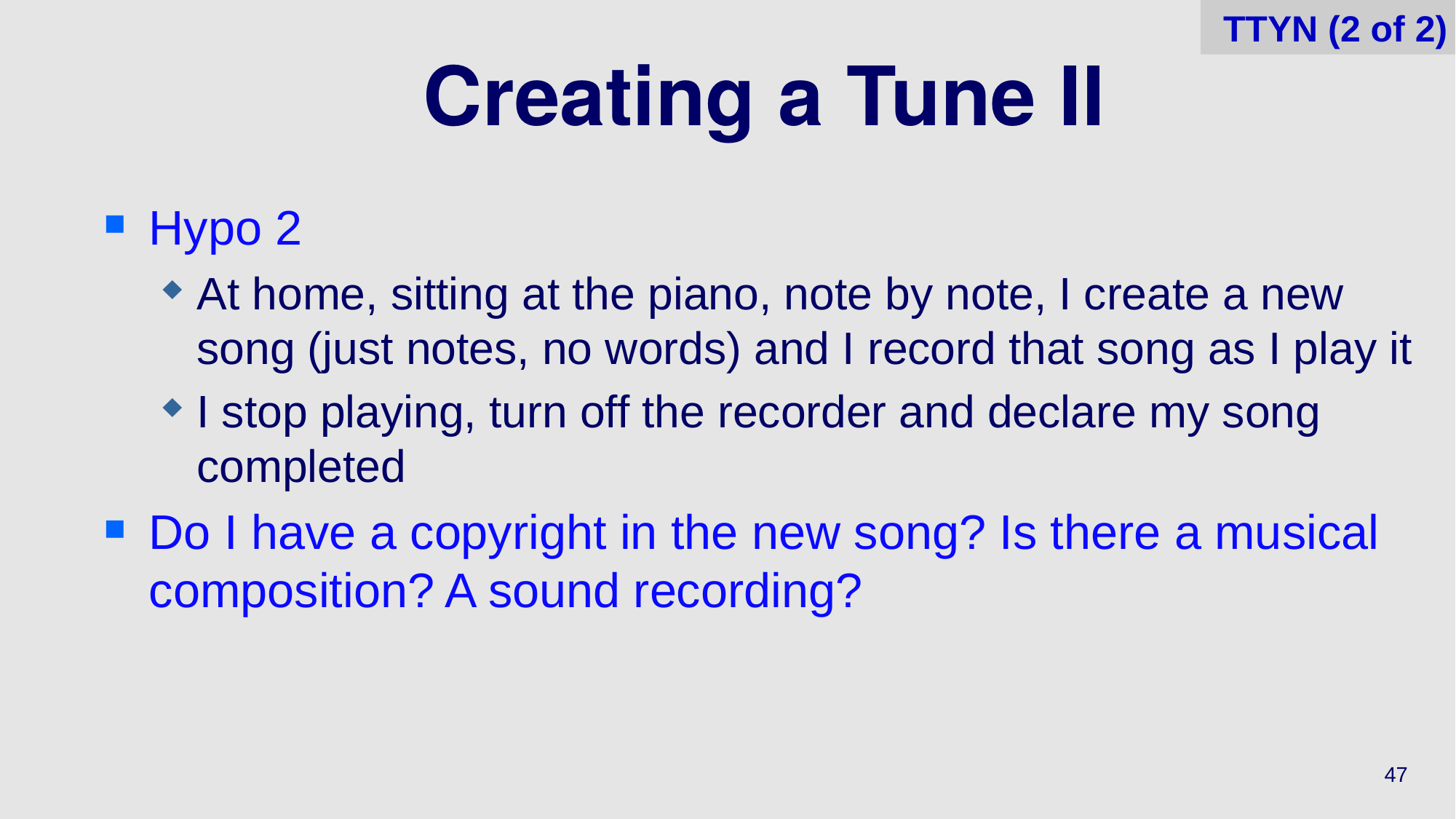

TTYN (2 of 2)
# Creating a Tune II
Hypo 2
At home, sitting at the piano, note by note, I create a new song (just notes, no words) and I record that song as I play it
I stop playing, turn off the recorder and declare my song completed
Do I have a copyright in the new song? Is there a musical composition? A sound recording?
47